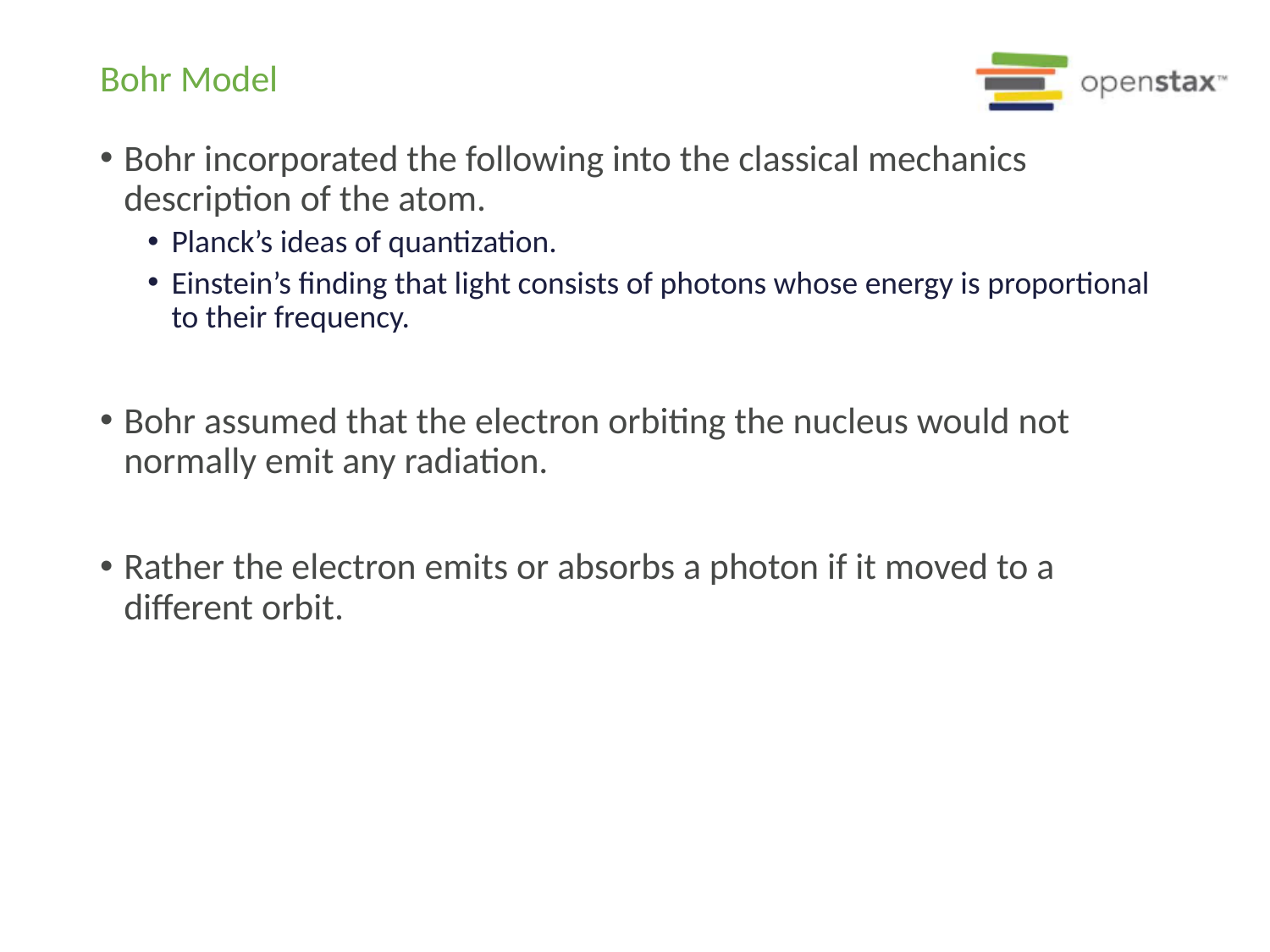

# Bohr Model
Bohr incorporated the following into the classical mechanics description of the atom.
Planck’s ideas of quantization.
Einstein’s finding that light consists of photons whose energy is proportional to their frequency.

Bohr assumed that the electron orbiting the nucleus would not normally emit any radiation.

Rather the electron emits or absorbs a photon if it moved to a different orbit.